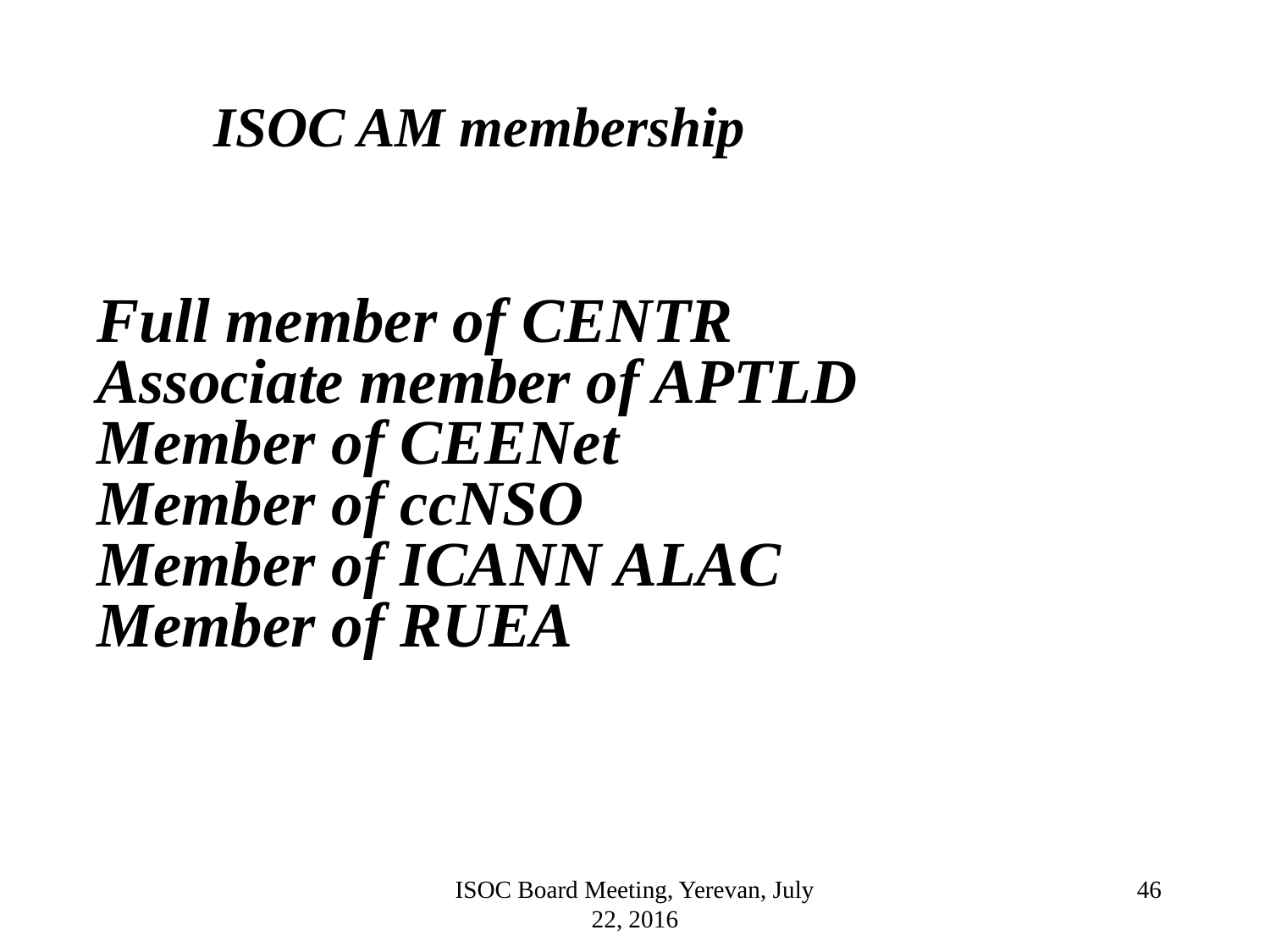

ISOC AM membership

Full member of CENTR
Associate member of APTLD
Member of CEENet
Member of ccNSO
Member of ICANN ALAC
Member of RUEA

ISOC Board Meeting, Yerevan, July 22, 2016
46